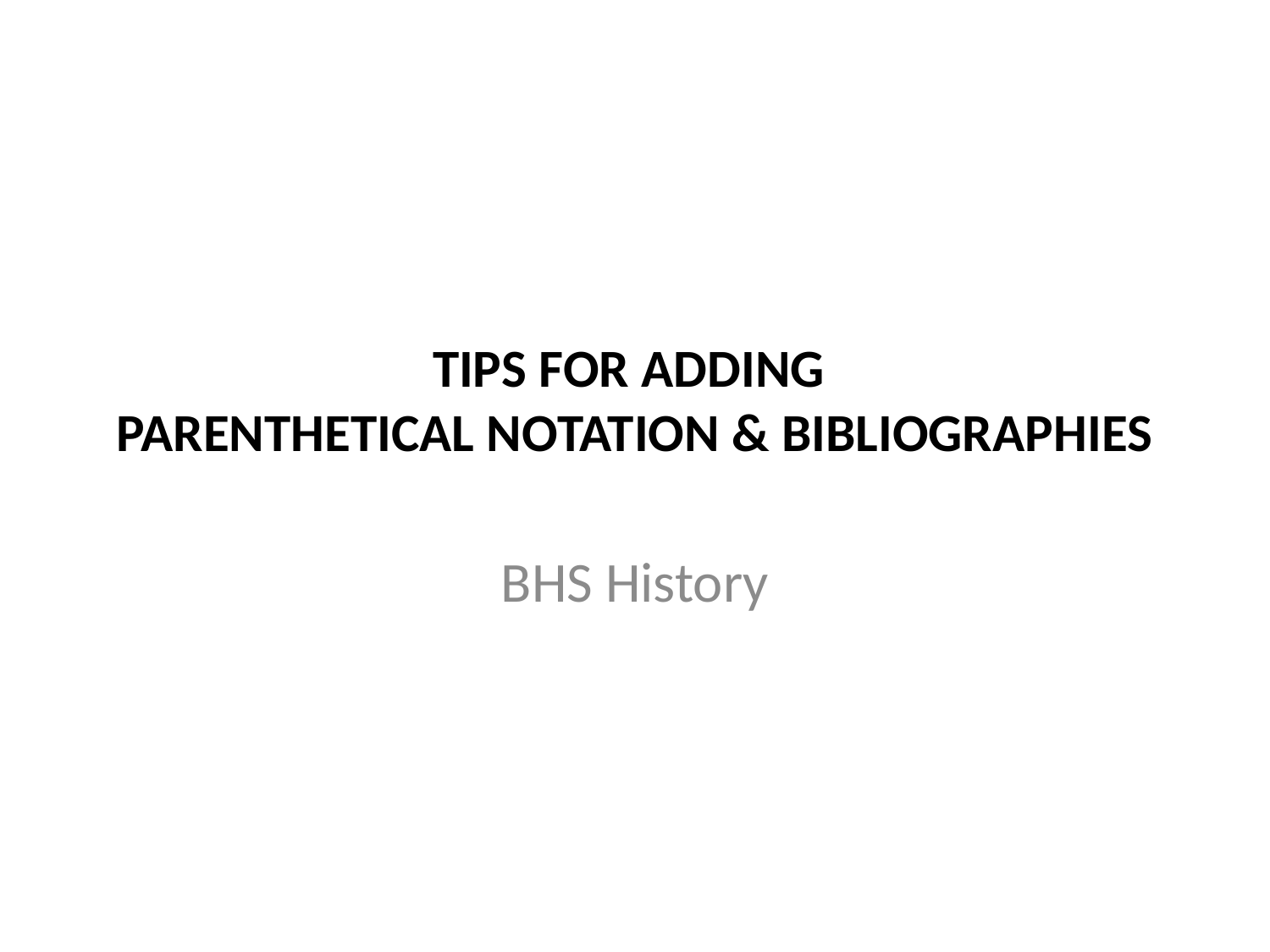

# TIPS FOR ADDING PARENTHETICAL NOTATION & BIBLIOGRAPHIES
BHS History